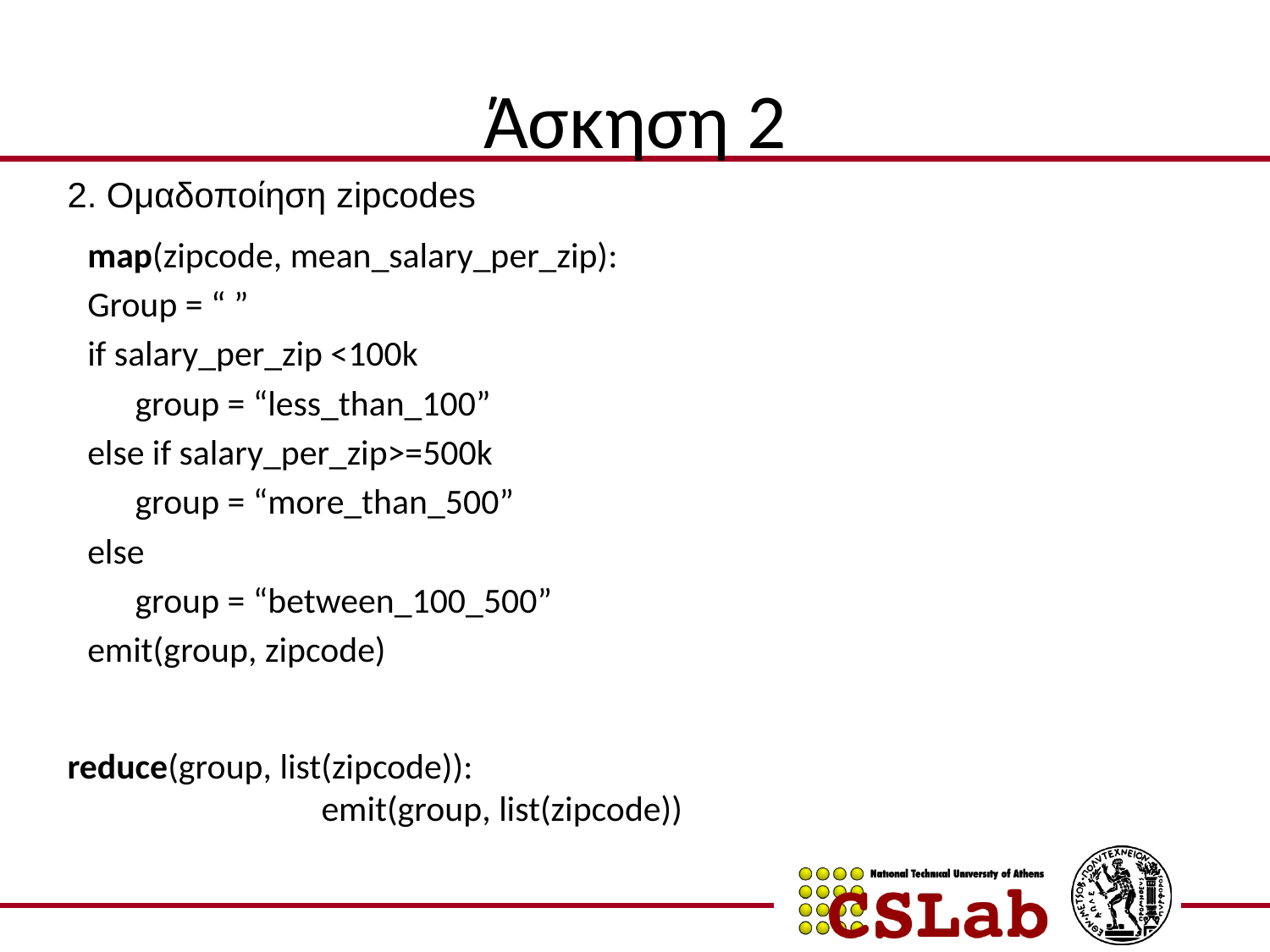

# Άσκηση 2
2. Ομαδοποίηση zipcodes
map(zipcode, mean_salary_per_zip):
Group = “ ”
if salary_per_zip <100k
	group = “less_than_100”
else if salary_per_zip>=500k
	group = “more_than_500”
else
	group = “between_100_500”
emit(group, zipcode)

reduce(group, list(zipcode)):
		emit(group, list(zipcode))